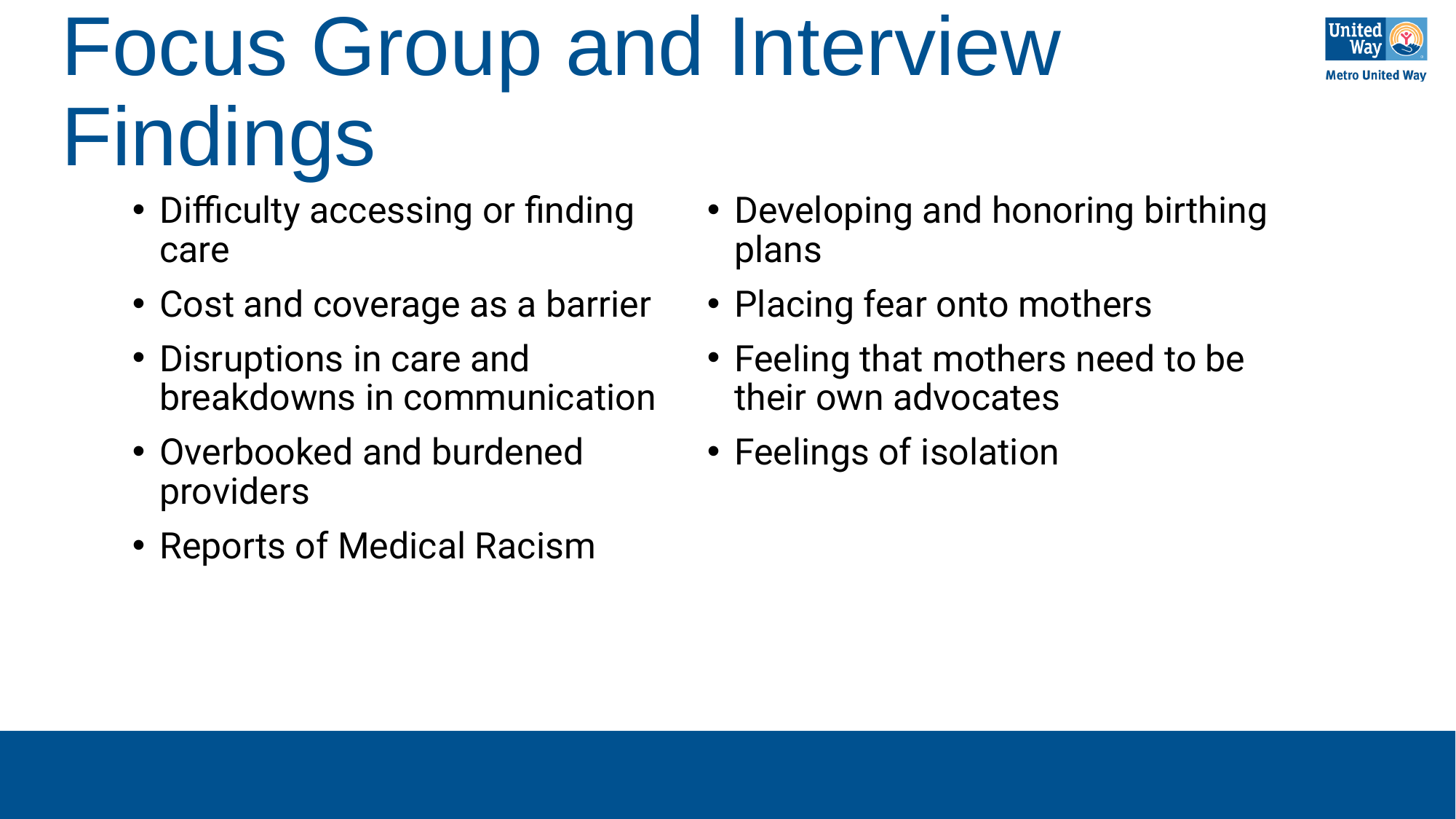

# Focus Group and Interview Findings
Difficulty accessing or finding care
Cost and coverage as a barrier
Disruptions in care and breakdowns in communication
Overbooked and burdened providers
Reports of Medical Racism

Developing and honoring birthing plans
Placing fear onto mothers
Feeling that mothers need to be their own advocates
Feelings of isolation